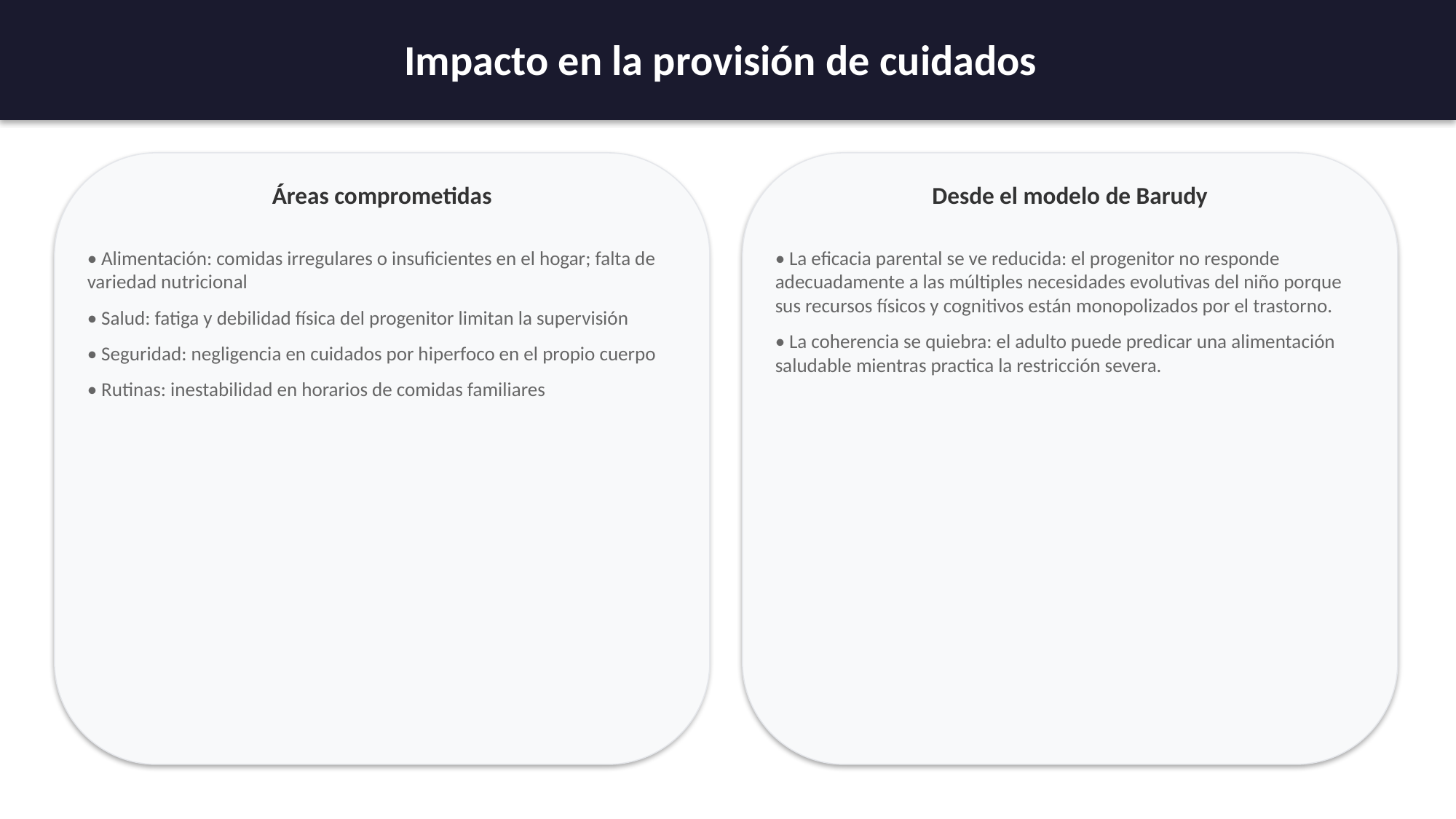

Impacto en la provisión de cuidados

Áreas comprometidas
Desde el modelo de Barudy
• Alimentación: comidas irregulares o insuficientes en el hogar; falta de variedad nutricional
• Salud: fatiga y debilidad física del progenitor limitan la supervisión
• Seguridad: negligencia en cuidados por hiperfoco en el propio cuerpo
• Rutinas: inestabilidad en horarios de comidas familiares
• La eficacia parental se ve reducida: el progenitor no responde adecuadamente a las múltiples necesidades evolutivas del niño porque sus recursos físicos y cognitivos están monopolizados por el trastorno.
• La coherencia se quiebra: el adulto puede predicar una alimentación saludable mientras practica la restricción severa.